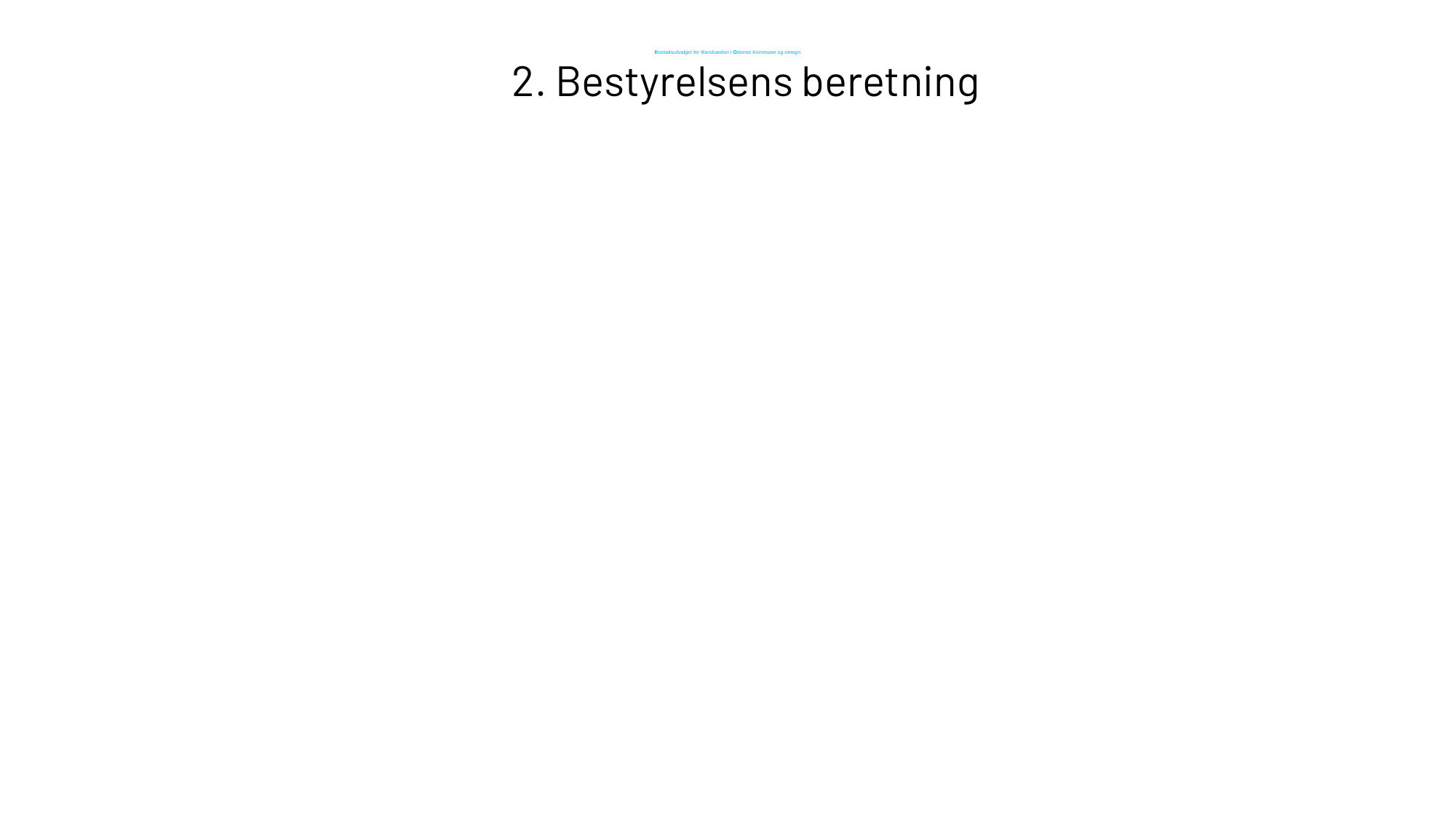

# Kontaktudvalget for Vandværker i Odense Kommune og omegn
2. Bestyrelsens beretning